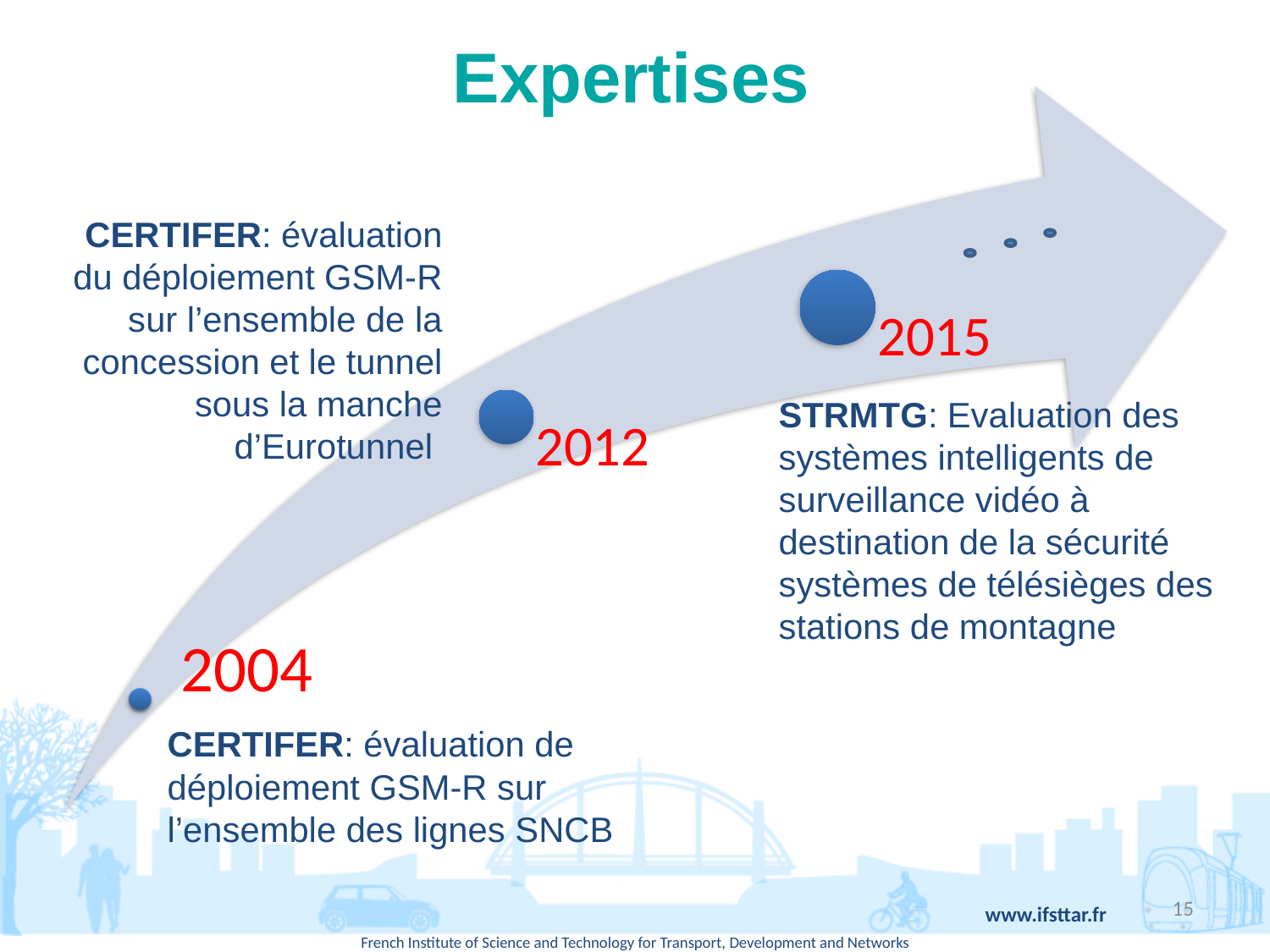

# Expertises
2004
2012
2015
CERTIFER: évaluation du déploiement GSM-R sur l’ensemble de la concession et le tunnel sous la manche d’Eurotunnel

STRMTG: Evaluation des systèmes intelligents de surveillance vidéo à destination de la sécurité systèmes de télésièges des stations de montagne
CERTIFER: évaluation de déploiement GSM-R sur l’ensemble des lignes SNCB
15